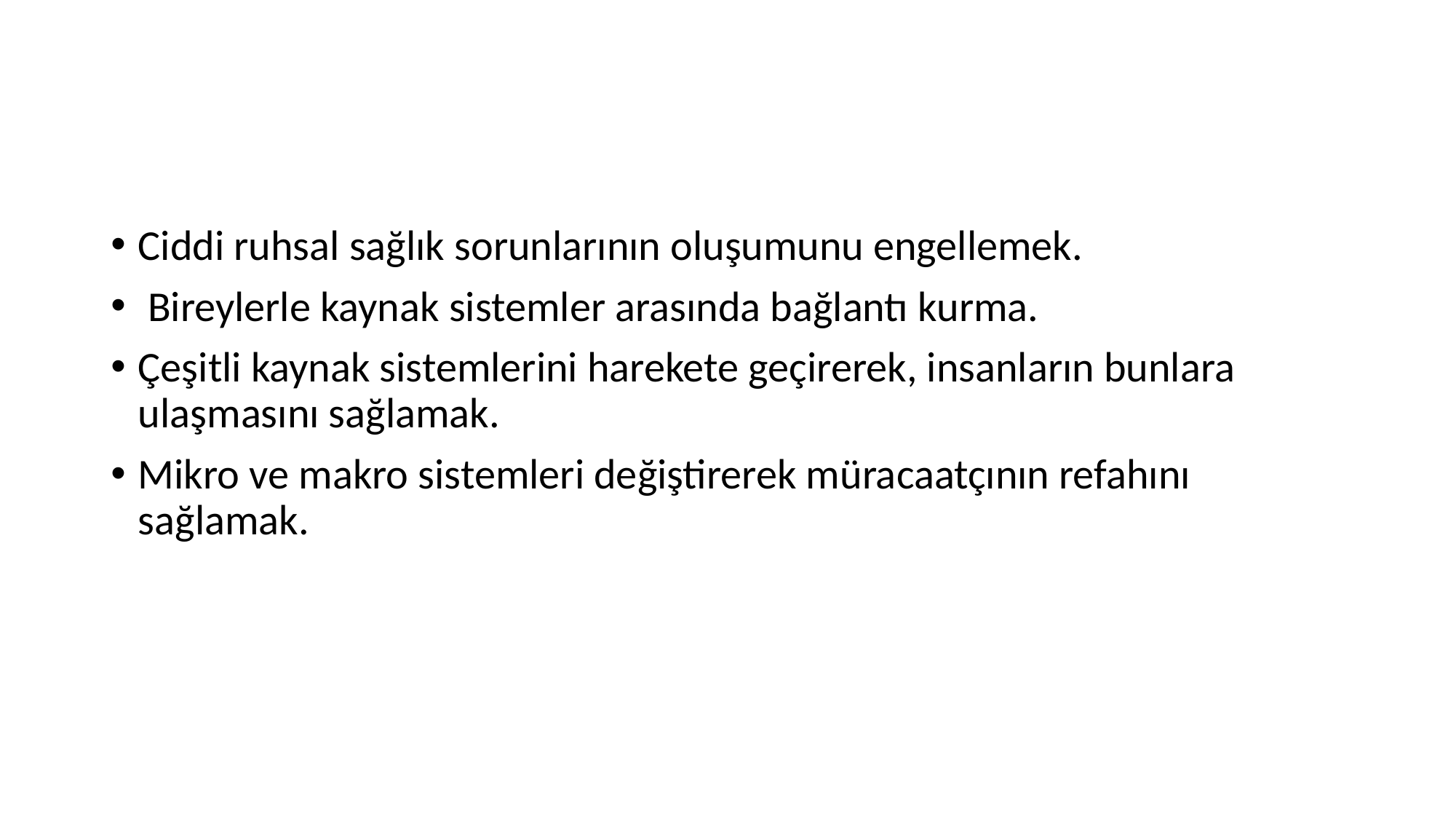

#
Ciddi ruhsal sağlık sorunlarının oluşumunu engellemek.
 Bireylerle kaynak sistemler arasında bağlantı kurma.
Çeşitli kaynak sistemlerini harekete geçirerek, insanların bunlara ulaşmasını sağlamak.
Mikro ve makro sistemleri değiştirerek müracaatçının refahını sağlamak.